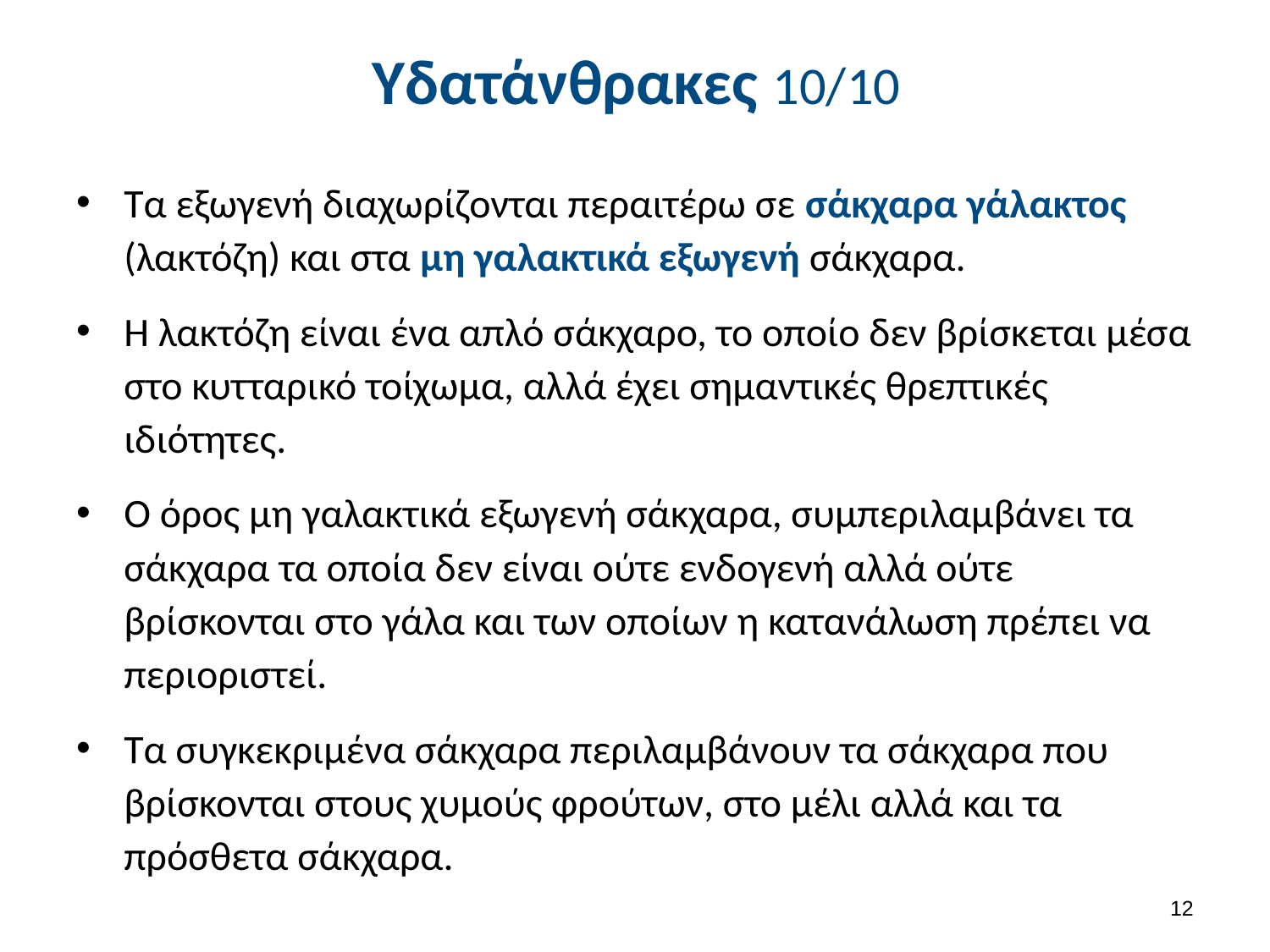

# Υδατάνθρακες 10/10
Τα εξωγενή διαχωρίζονται περαιτέρω σε σάκχαρα γάλακτος (λακτόζη) και στα μη γαλακτικά εξωγενή σάκχαρα.
Η λακτόζη είναι ένα απλό σάκχαρο, το οποίο δεν βρίσκεται μέσα στο κυτταρικό τοίχωμα, αλλά έχει σημαντικές θρεπτικές ιδιότητες.
Ο όρος μη γαλακτικά εξωγενή σάκχαρα, συμπεριλαμβάνει τα σάκχαρα τα οποία δεν είναι ούτε ενδογενή αλλά ούτε βρίσκονται στο γάλα και των οποίων η κατανάλωση πρέπει να περιοριστεί.
Τα συγκεκριμένα σάκχαρα περιλαμβάνουν τα σάκχαρα που βρίσκονται στους χυμούς φρούτων, στο μέλι αλλά και τα πρόσθετα σάκχαρα.
12